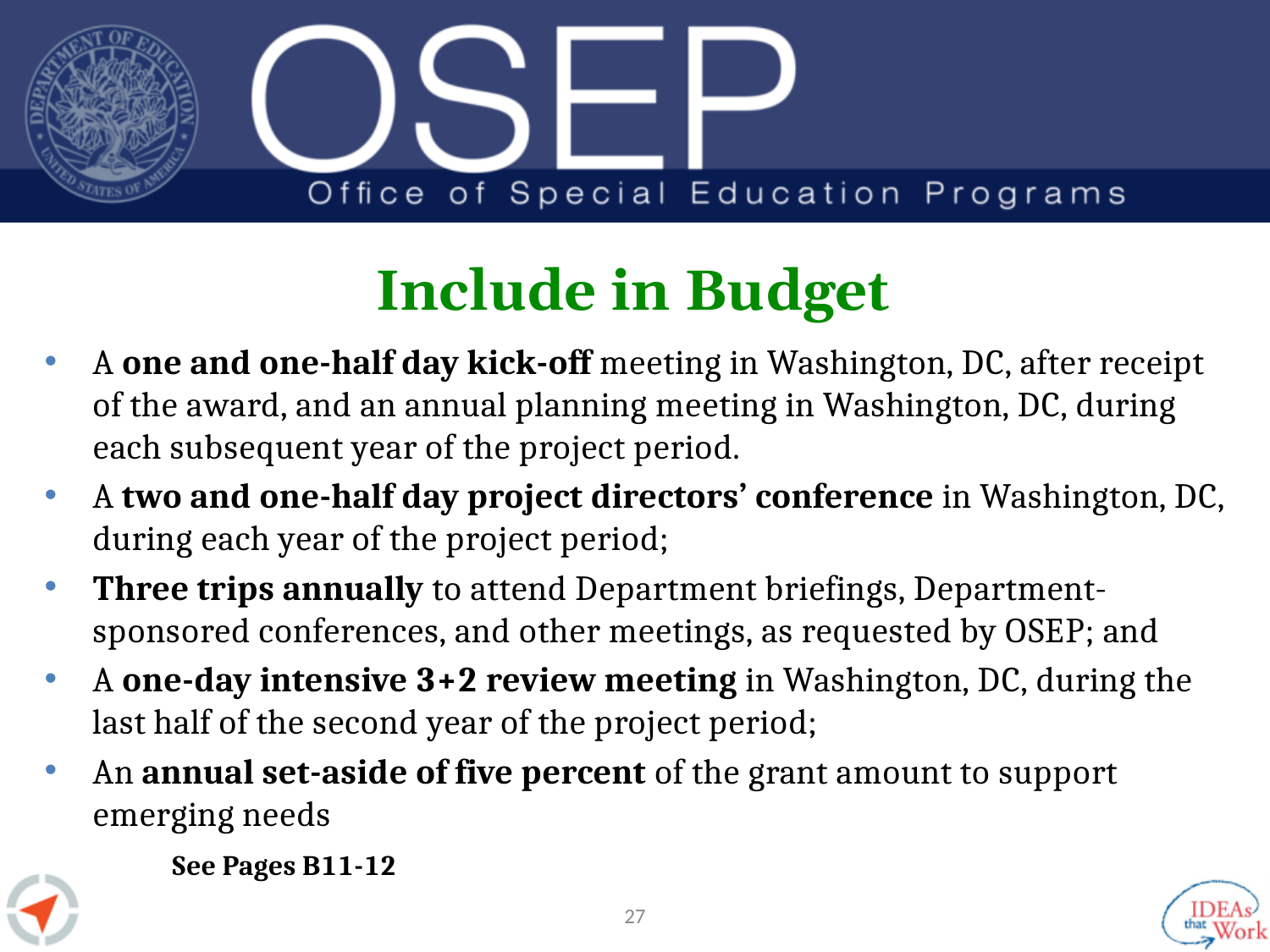

# Include in Budget

A one and one-half day kick-off meeting in Washington, DC, after receipt of the award, and an annual planning meeting in Washington, DC, during each subsequent year of the project period.
A two and one-half day project directors’ conference in Washington, DC, during each year of the project period;
Three trips annually to attend Department briefings, Department-sponsored conferences, and other meetings, as requested by OSEP; and
A one-day intensive 3+2 review meeting in Washington, DC, during the last half of the second year of the project period;
An annual set-aside of five percent of the grant amount to support emerging needs
	See Pages B11-12

27